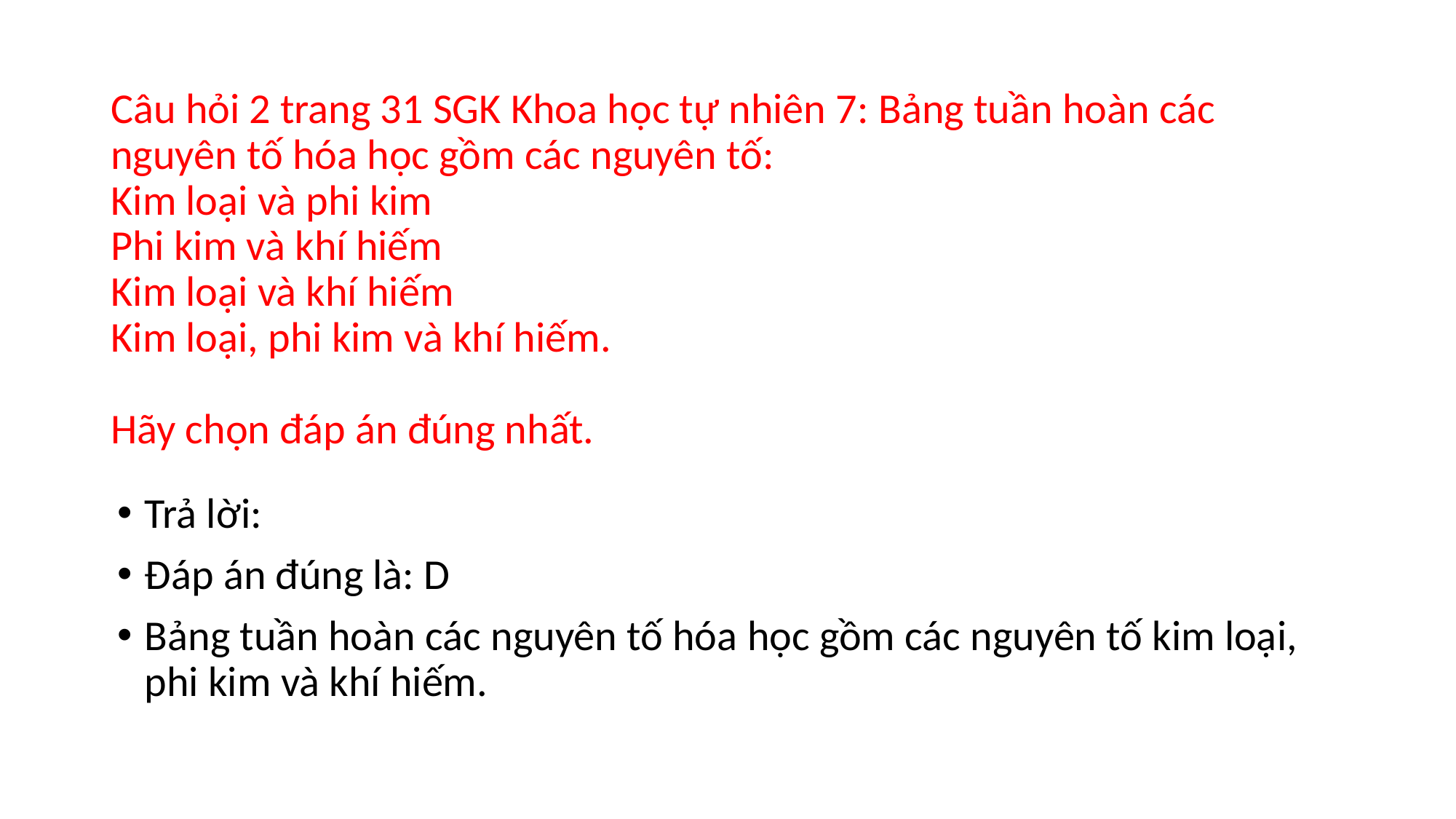

# Câu hỏi 2 trang 31 SGK Khoa học tự nhiên 7: Bảng tuần hoàn các nguyên tố hóa học gồm các nguyên tố: Kim loại và phi kim Phi kim và khí hiếm Kim loại và khí hiếm Kim loại, phi kim và khí hiếm. Hãy chọn đáp án đúng nhất.
Trả lời:
Đáp án đúng là: D
Bảng tuần hoàn các nguyên tố hóa học gồm các nguyên tố kim loại, phi kim và khí hiếm.